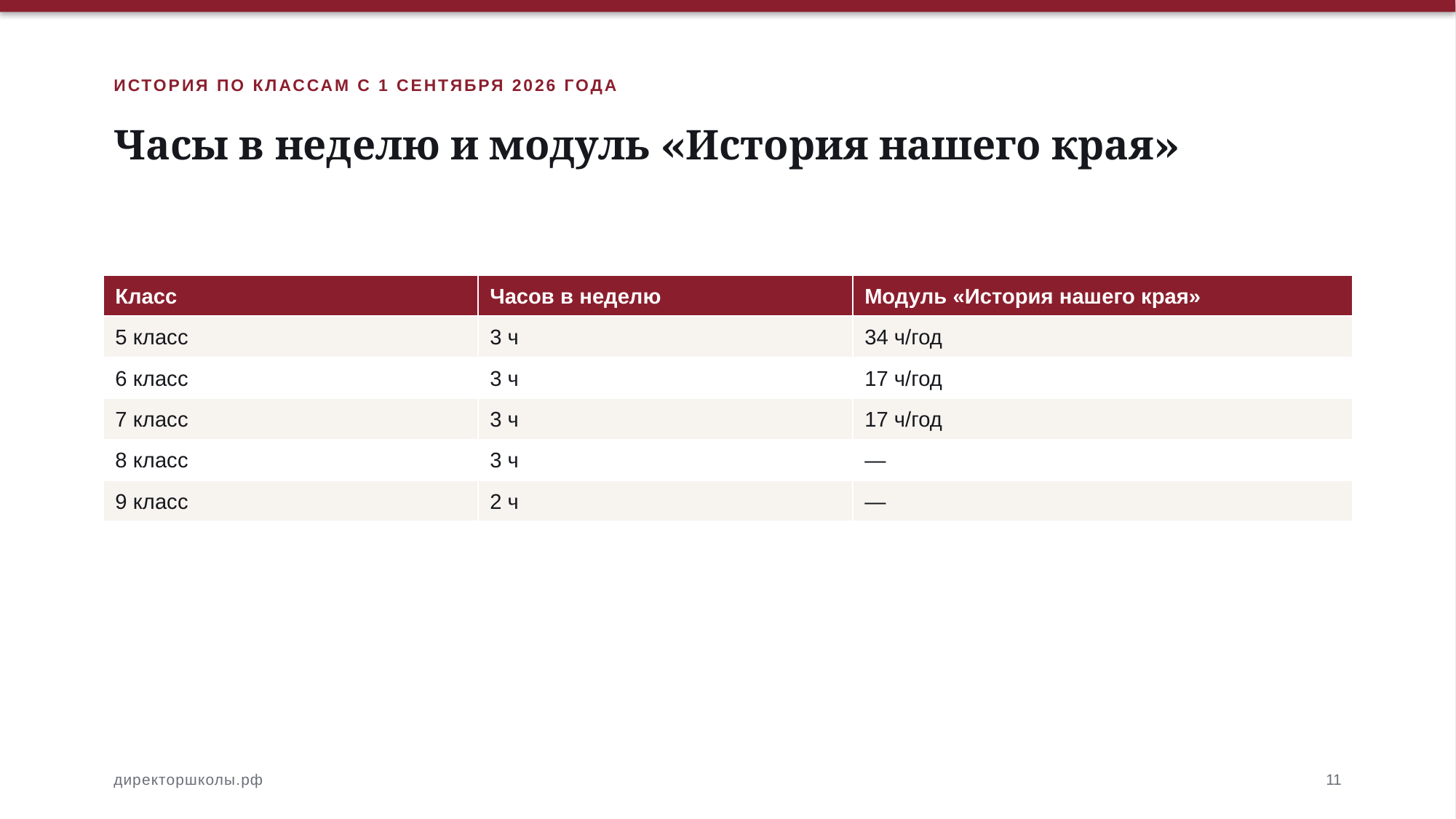

ИСТОРИЯ ПО КЛАССАМ С 1 СЕНТЯБРЯ 2026 ГОДА
Часы в неделю и модуль «История нашего края»
| Класс | Часов в неделю | Модуль «История нашего края» |
| --- | --- | --- |
| 5 класс | 3 ч | 34 ч/год |
| 6 класс | 3 ч | 17 ч/год |
| 7 класс | 3 ч | 17 ч/год |
| 8 класс | 3 ч | — |
| 9 класс | 2 ч | — |
директоршколы.рф
11